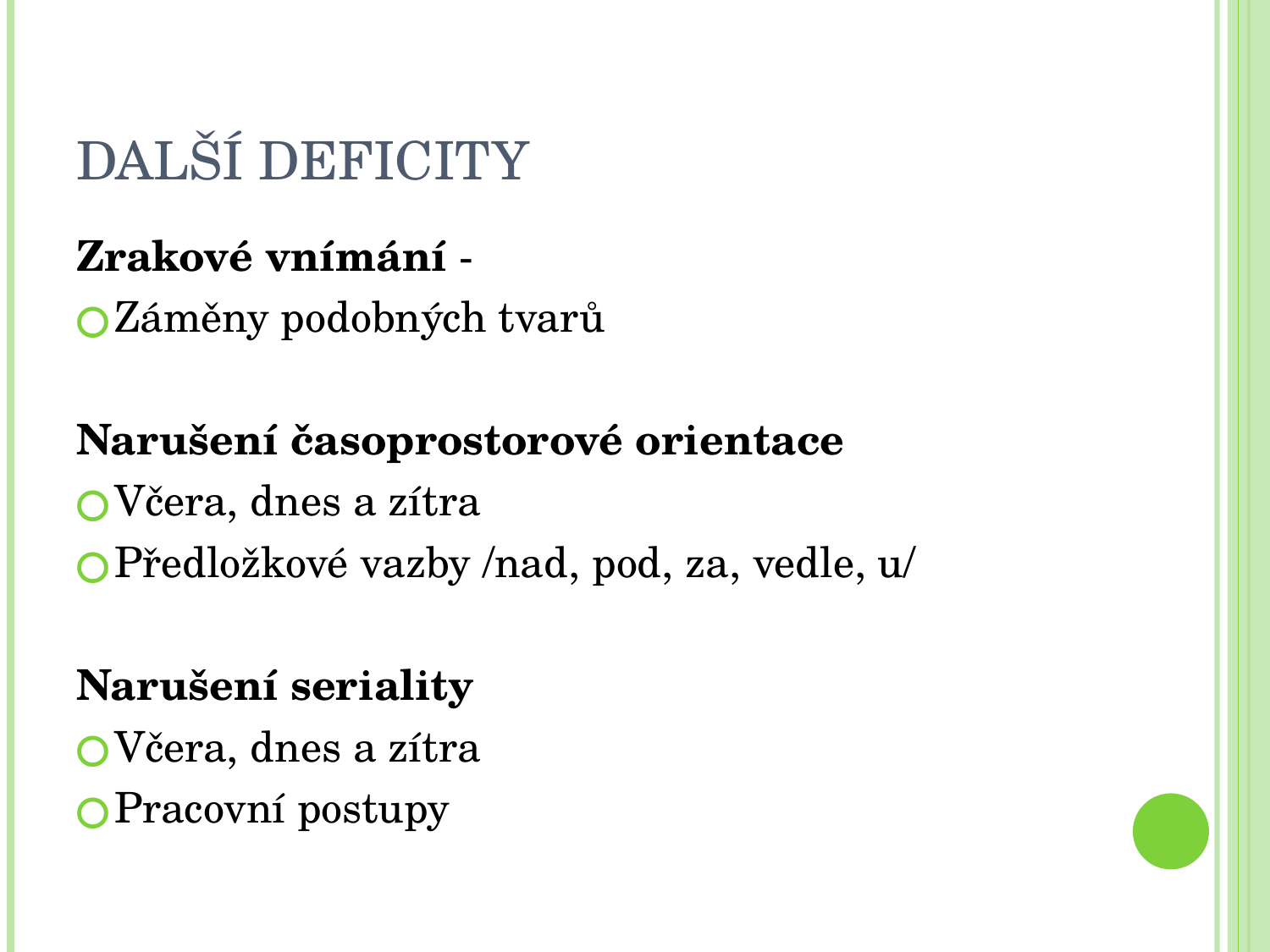

# Další deficity
Zrakové vnímání -
Záměny podobných tvarů

Narušení časoprostorové orientace
Včera, dnes a zítra
Předložkové vazby /nad, pod, za, vedle, u/

Narušení seriality
Včera, dnes a zítra
Pracovní postupy